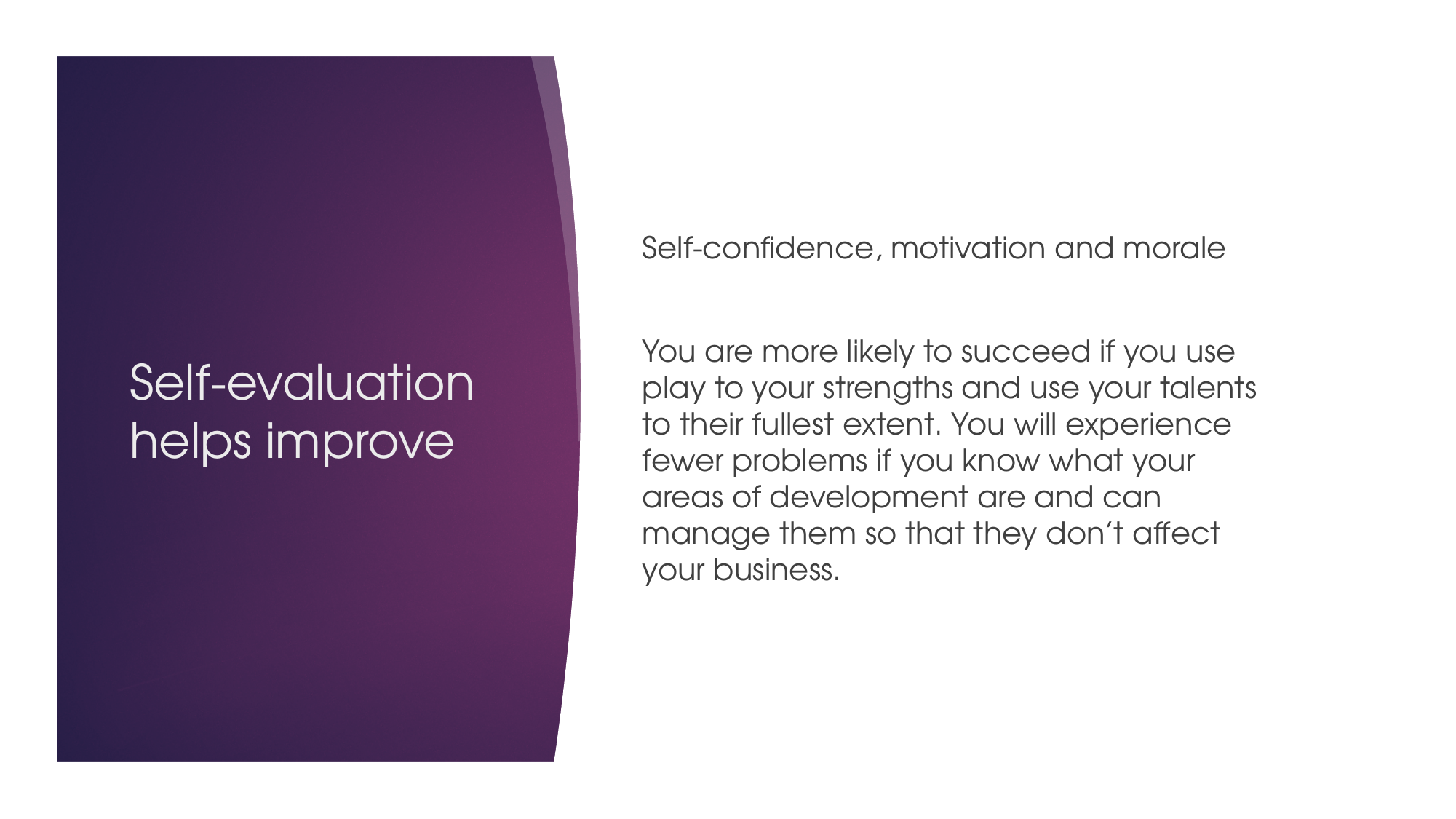

Self-confidence, motivation and morale

You are more likely to succeed if you use play to your strengths and use your talents to their fullest extent. You will experience fewer problems if you know what your areas of development are and can manage them so that they don’t affect your business.
# Self-evaluation helps improve